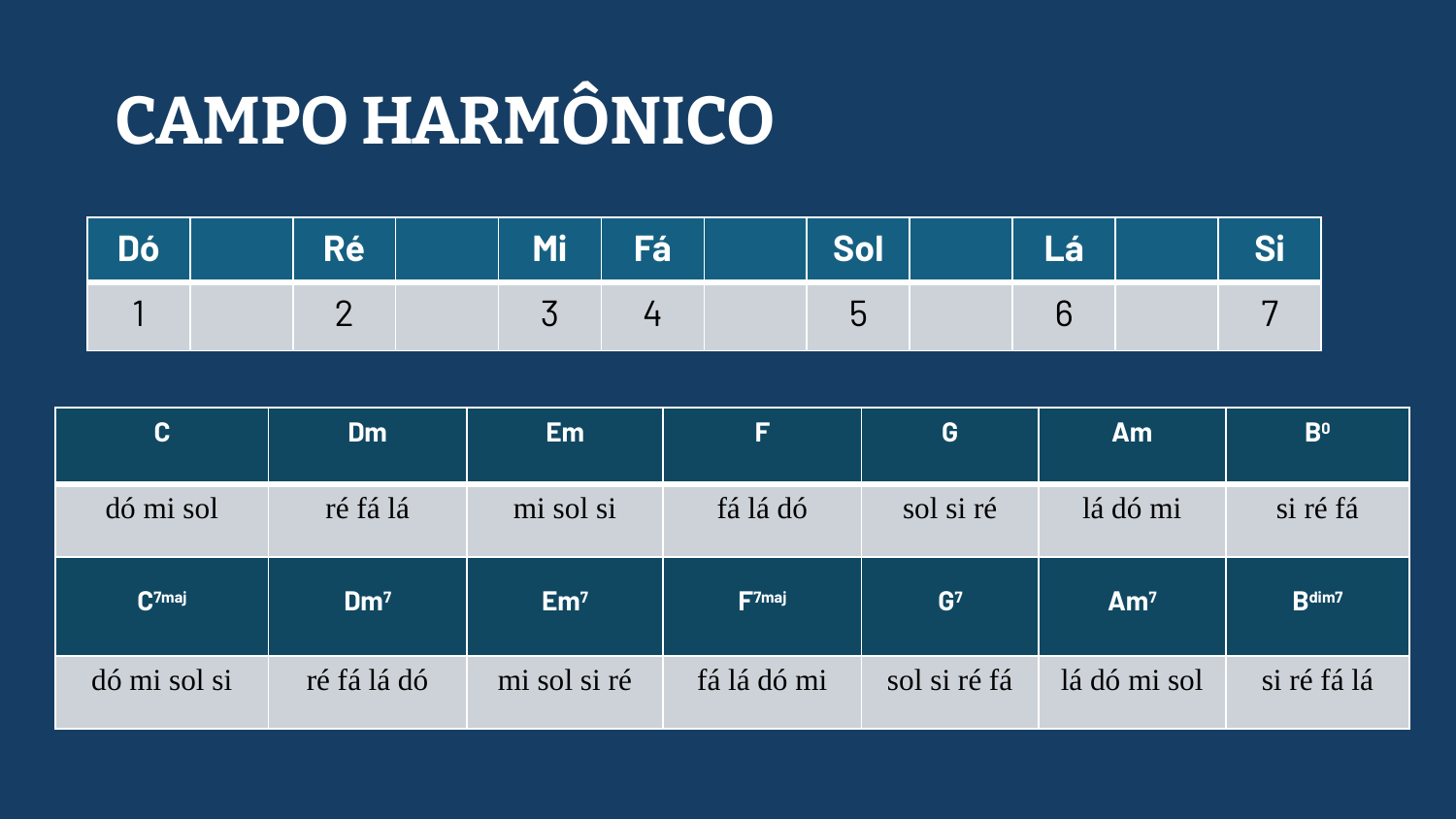

# CAMPO HARMÔNICO
| Dó |  | Ré |  | Mi | Fá |  | Sol |  | Lá |  | Si |
| --- | --- | --- | --- | --- | --- | --- | --- | --- | --- | --- | --- |
| 1 |  | 2 |  | 3 | 4 |  | 5 |  | 6 |  | 7 |
| C | Dm | Em | F | G | Am | B0 |
| --- | --- | --- | --- | --- | --- | --- |
| dó mi sol | ré fá lá | mi sol si | fá lá dó | sol si ré | lá dó mi | si ré fá |
| C7maj | Dm7 | Em7 | F7maj | G7 | Am7 | Bdim7 |
| dó mi sol si | ré fá lá dó | mi sol si ré | fá lá dó mi | sol si ré fá | lá dó mi sol | si ré fá lá |